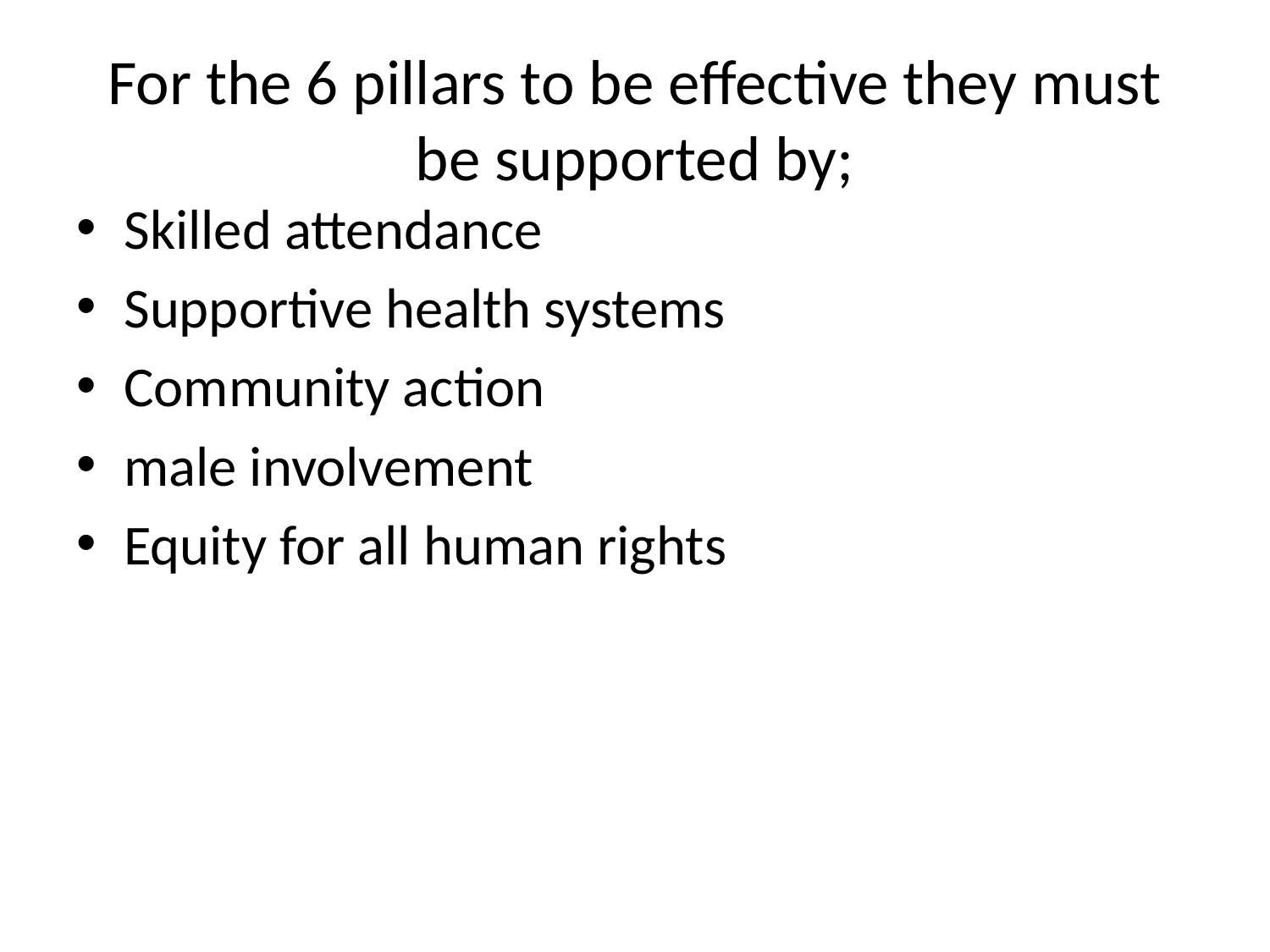

# For the 6 pillars to be effective they must be supported by;
Skilled attendance
Supportive health systems
Community action
male involvement
Equity for all human rights